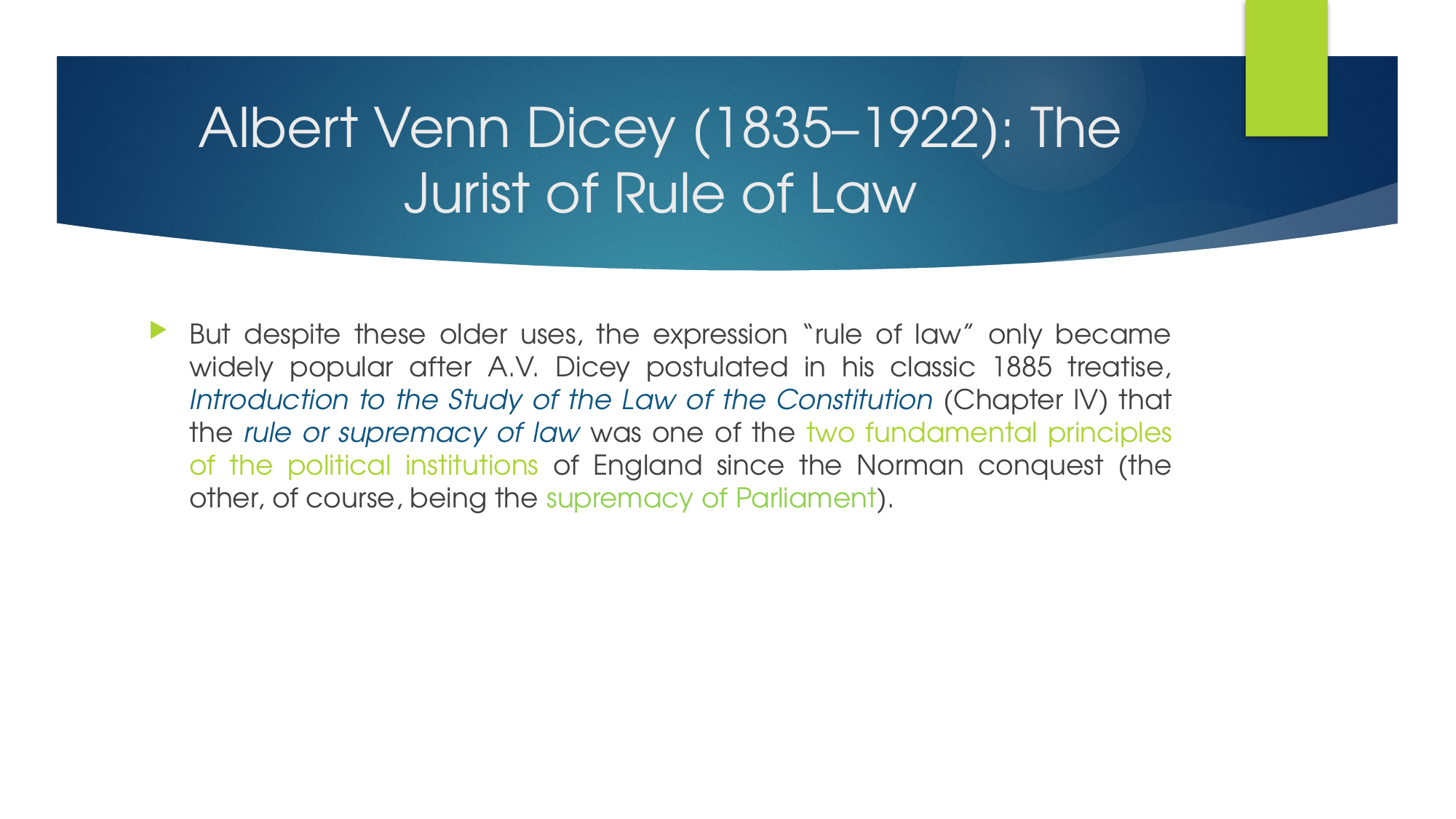

# Albert Venn Dicey (1835–1922): The Jurist of Rule of Law
But despite these older uses, the expression “rule of law” only became widely popular after A.V. Dicey postulated in his classic 1885 treatise, Introduction to the Study of the Law of the Constitution (Chapter IV) that the rule or supremacy of law was one of the two fundamental principles of the political institutions of England since the Norman conquest (the other, of course, being the supremacy of Parliament).